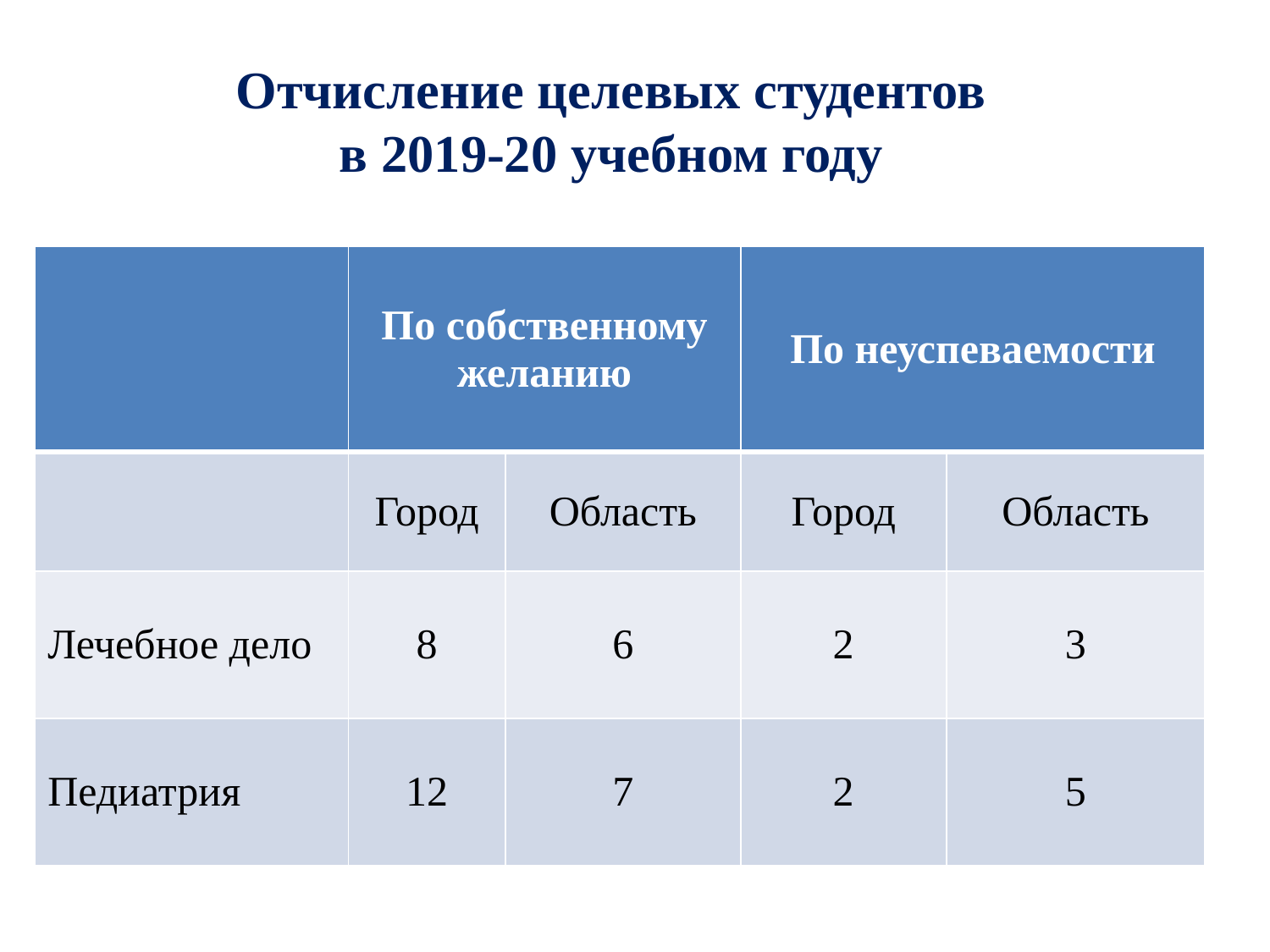

# Отчисление целевых студентов в 2019-20 учебном году
|  | По собственному желанию |  | По неуспеваемости |  |
| --- | --- | --- | --- | --- |
|  | Город | Область | Город | Область |
| Лечебное дело | 8 | 6 | 2 | 3 |
| Педиатрия | 12 | 7 | 2 | 5 |